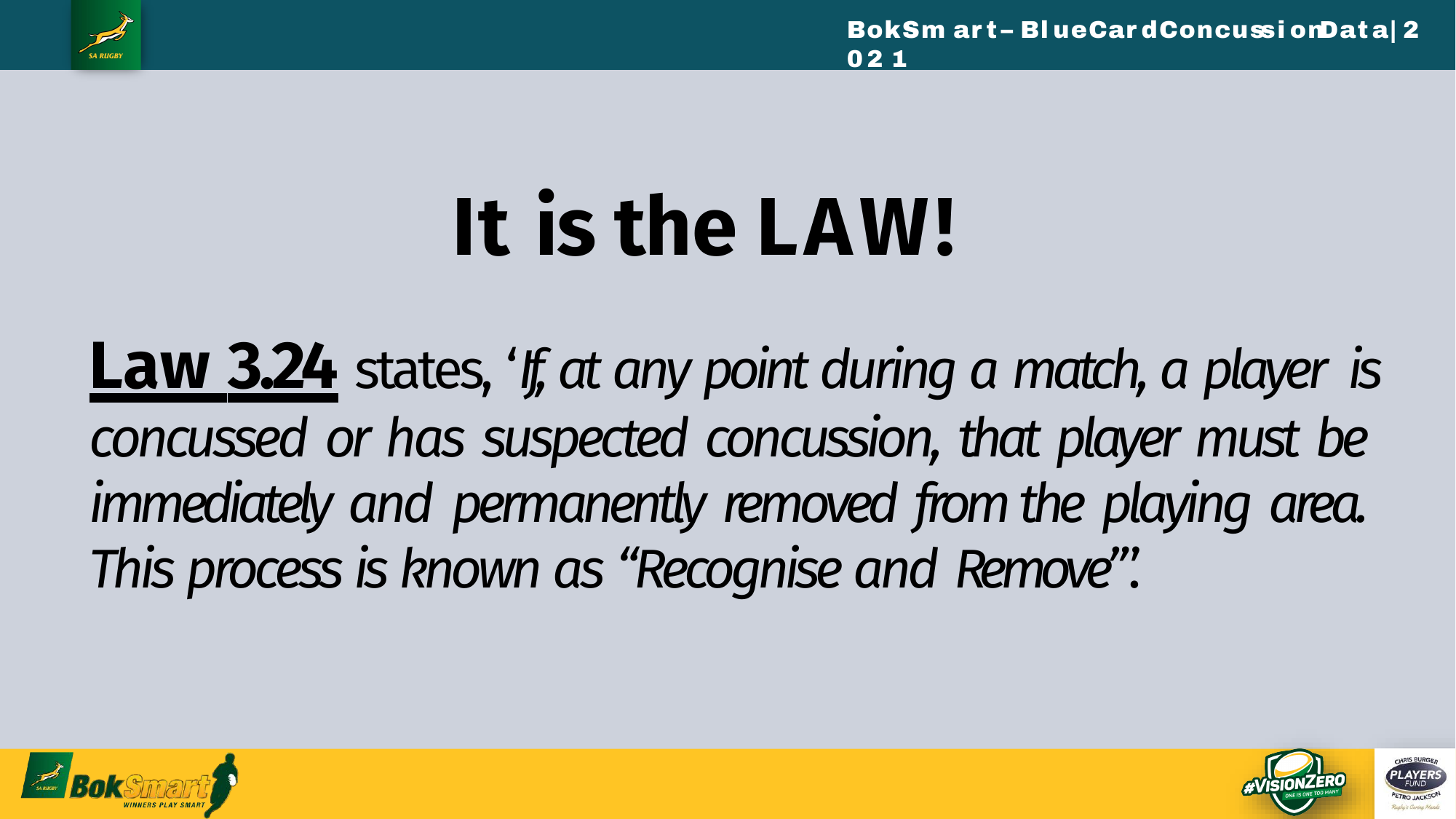

B o k S m a r t – B l u e C a r d C o n c u s s i o n D a t a | 2 0 2 1
# It is the LAW!
Law 3.24 states, ‘If, at any point during a match, a player  is concussed or has suspected concussion, that player must be  immediately and permanently removed from the playing area.  This process is known as “Recognise and Remove”.’